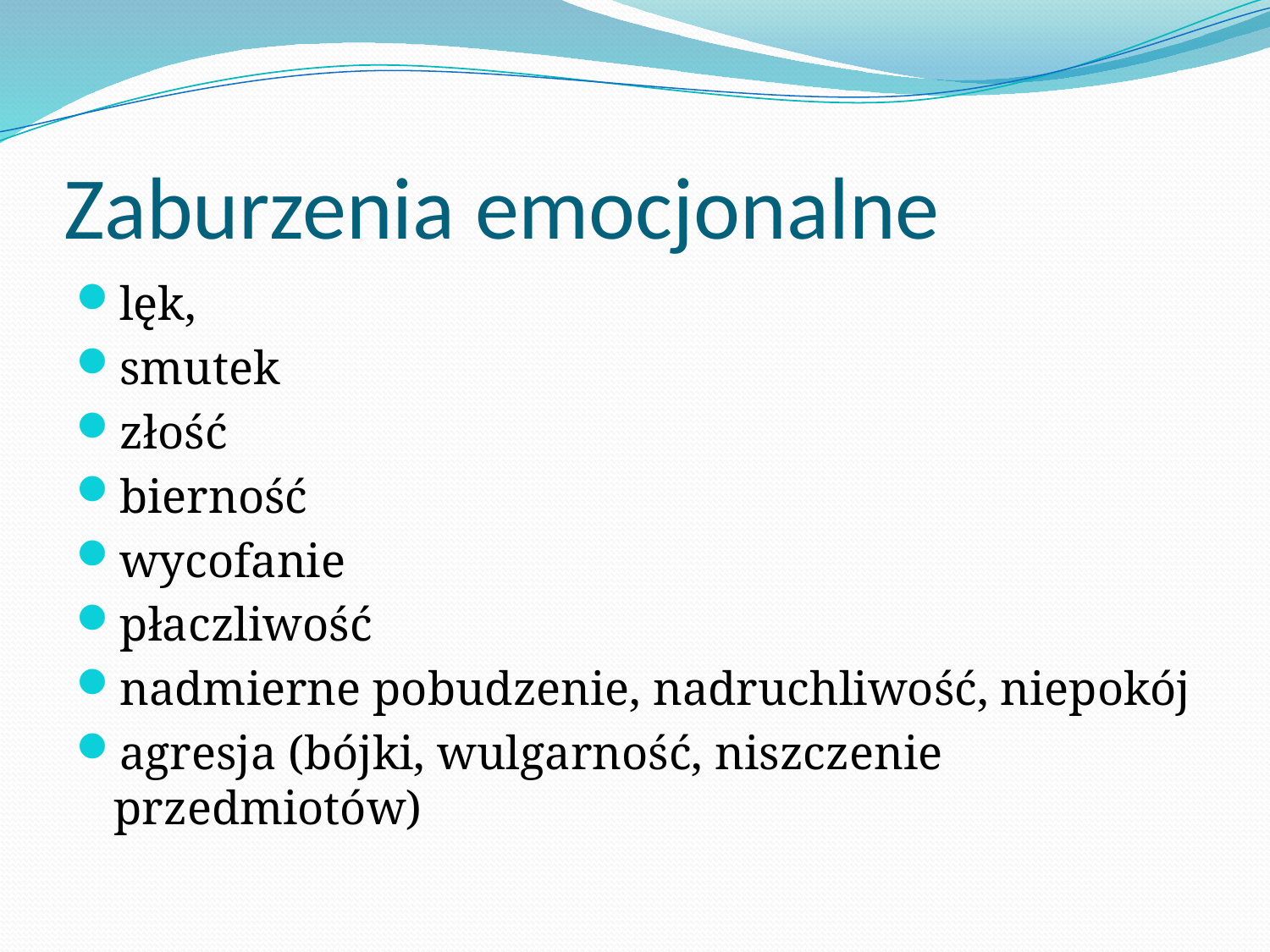

# Zaburzenia emocjonalne
lęk,
smutek
złość
bierność
wycofanie
płaczliwość
nadmierne pobudzenie, nadruchliwość, niepokój
agresja (bójki, wulgarność, niszczenie przedmiotów)